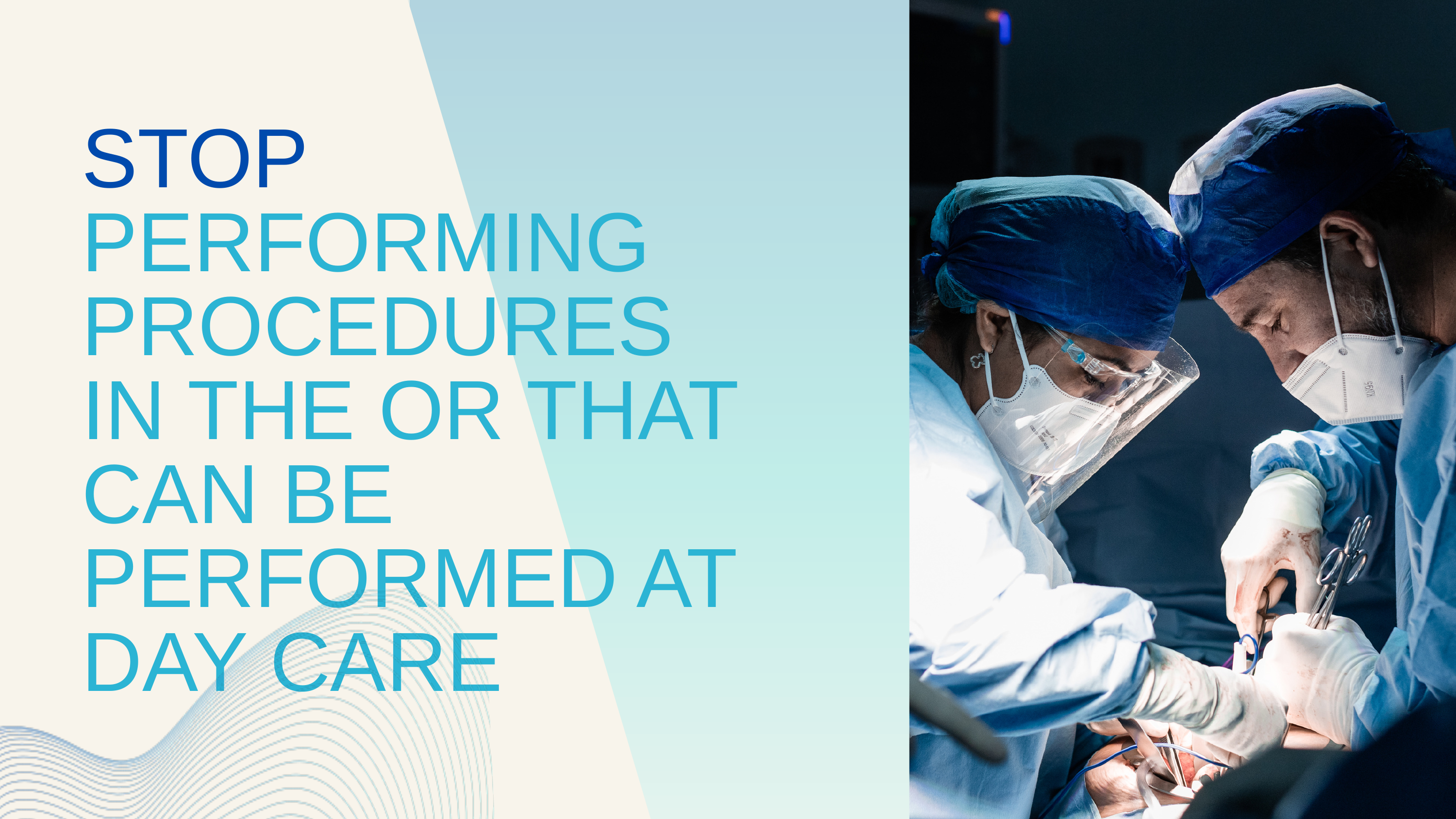

STOP PERFORMING PROCEDURES
IN THE OR THAT CAN BE PERFORMED AT DAY CARE